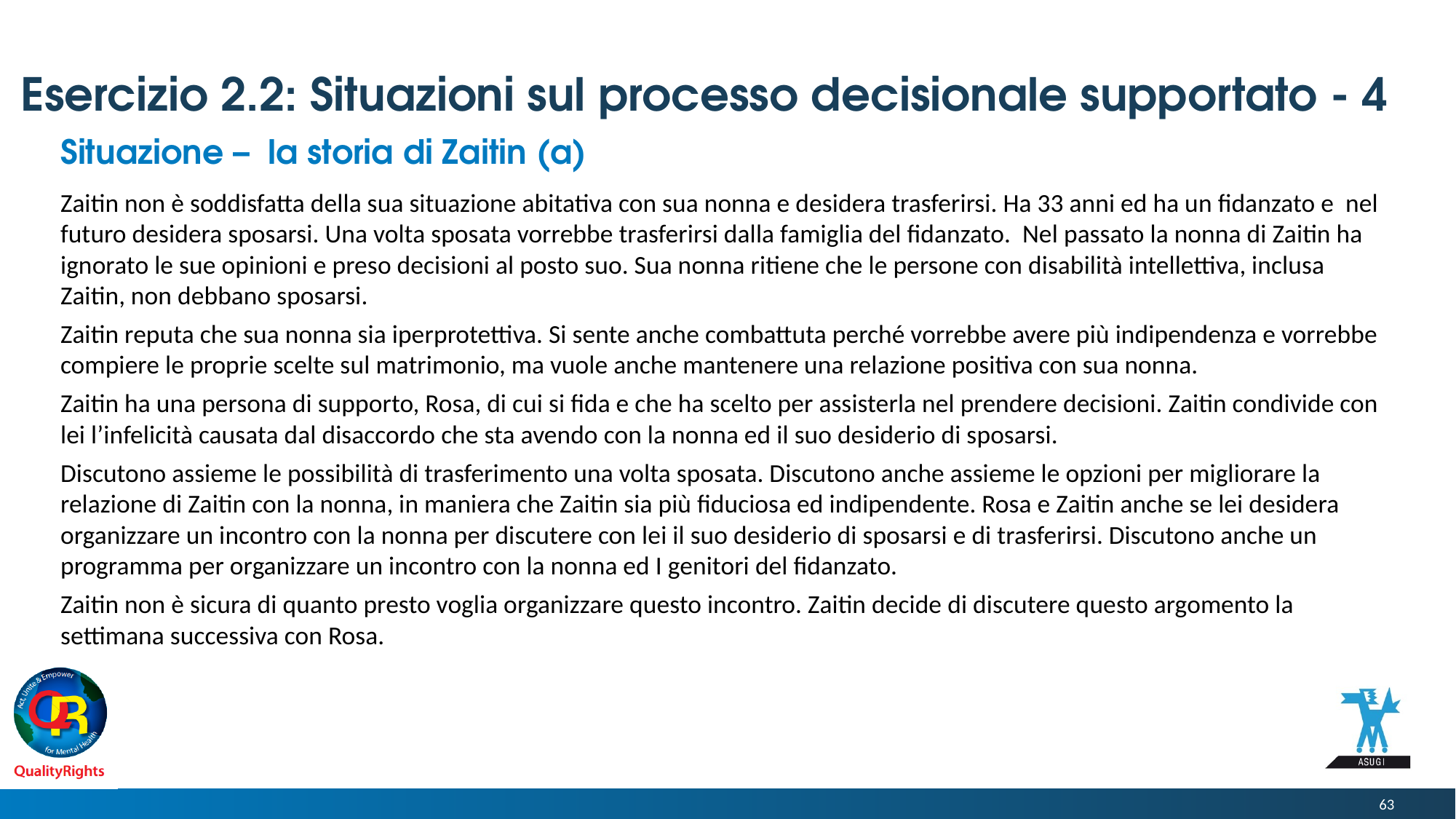

# Esercizio 2.2: Situazioni sul processo decisionale supportato - 4
Situazione –  la storia di Zaitin (a)
Zaitin non è soddisfatta della sua situazione abitativa con sua nonna e desidera trasferirsi. Ha 33 anni ed ha un fidanzato e  nel futuro desidera sposarsi. Una volta sposata vorrebbe trasferirsi dalla famiglia del fidanzato.  Nel passato la nonna di Zaitin ha ignorato le sue opinioni e preso decisioni al posto suo. Sua nonna ritiene che le persone con disabilità intellettiva, inclusa Zaitin, non debbano sposarsi.
Zaitin reputa che sua nonna sia iperprotettiva. Si sente anche combattuta perché vorrebbe avere più indipendenza e vorrebbe compiere le proprie scelte sul matrimonio, ma vuole anche mantenere una relazione positiva con sua nonna.
Zaitin ha una persona di supporto, Rosa, di cui si fida e che ha scelto per assisterla nel prendere decisioni. Zaitin condivide con lei l’infelicità causata dal disaccordo che sta avendo con la nonna ed il suo desiderio di sposarsi.
Discutono assieme le possibilità di trasferimento una volta sposata. Discutono anche assieme le opzioni per migliorare la relazione di Zaitin con la nonna, in maniera che Zaitin sia più fiduciosa ed indipendente. Rosa e Zaitin anche se lei desidera organizzare un incontro con la nonna per discutere con lei il suo desiderio di sposarsi e di trasferirsi. Discutono anche un programma per organizzare un incontro con la nonna ed I genitori del fidanzato.
Zaitin non è sicura di quanto presto voglia organizzare questo incontro. Zaitin decide di discutere questo argomento la settimana successiva con Rosa.

63